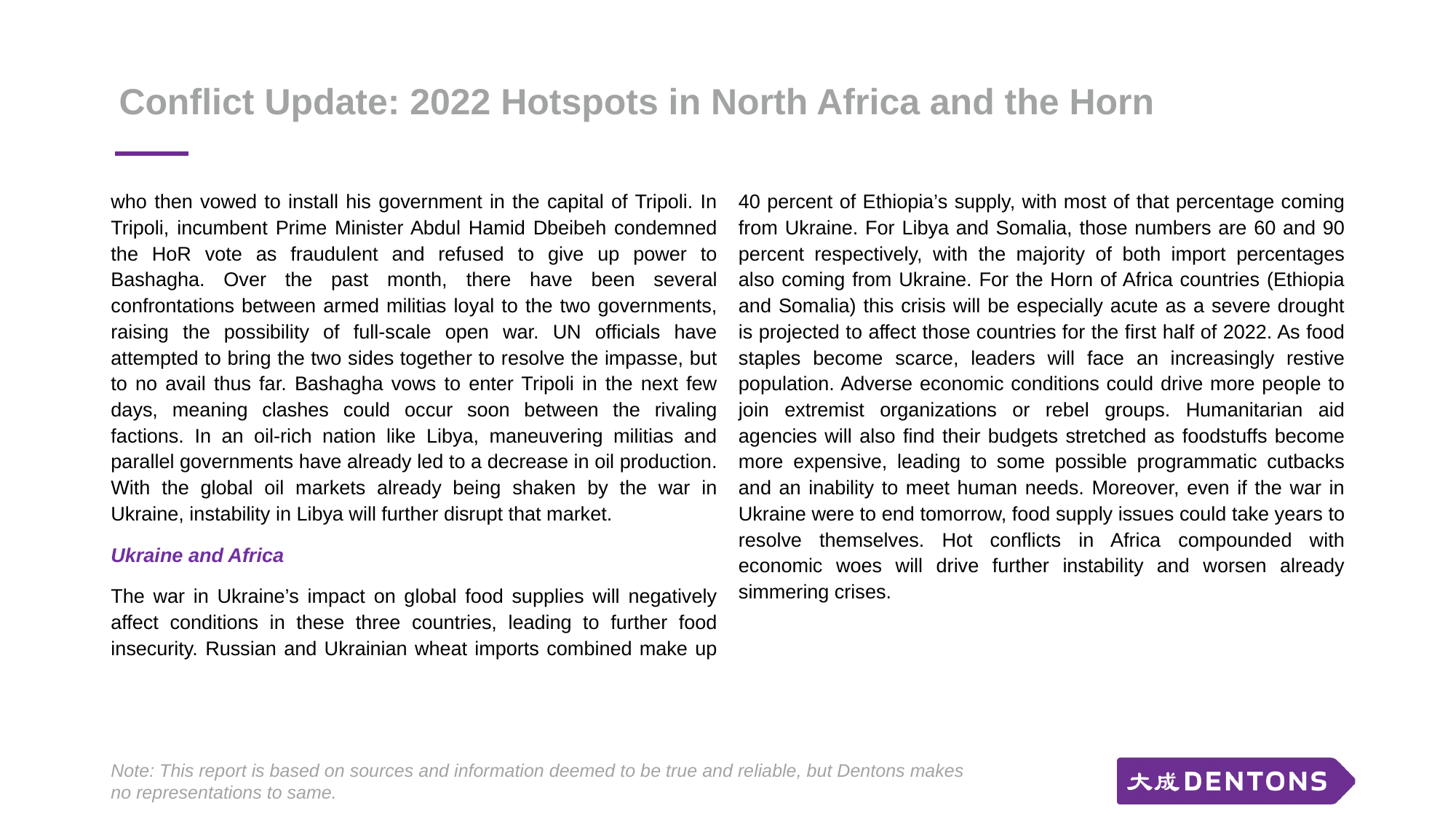

# Conflict Update: 2022 Hotspots in North Africa and the Horn
who then vowed to install his government in the capital of Tripoli. In Tripoli, incumbent Prime Minister Abdul Hamid Dbeibeh condemned the HoR vote as fraudulent and refused to give up power to Bashagha. Over the past month, there have been several confrontations between armed militias loyal to the two governments, raising the possibility of full-scale open war. UN officials have attempted to bring the two sides together to resolve the impasse, but to no avail thus far. Bashagha vows to enter Tripoli in the next few days, meaning clashes could occur soon between the rivaling factions. In an oil-rich nation like Libya, maneuvering militias and parallel governments have already led to a decrease in oil production. With the global oil markets already being shaken by the war in Ukraine, instability in Libya will further disrupt that market.
Ukraine and Africa
The war in Ukraine’s impact on global food supplies will negatively affect conditions in these three countries, leading to further food insecurity. Russian and Ukrainian wheat imports combined make up 40 percent of Ethiopia’s supply, with most of that percentage coming from Ukraine. For Libya and Somalia, those numbers are 60 and 90 percent respectively, with the majority of both import percentages also coming from Ukraine. For the Horn of Africa countries (Ethiopia and Somalia) this crisis will be especially acute as a severe drought is projected to affect those countries for the first half of 2022. As food staples become scarce, leaders will face an increasingly restive population. Adverse economic conditions could drive more people to join extremist organizations or rebel groups. Humanitarian aid agencies will also find their budgets stretched as foodstuffs become more expensive, leading to some possible programmatic cutbacks and an inability to meet human needs. Moreover, even if the war in Ukraine were to end tomorrow, food supply issues could take years to resolve themselves. Hot conflicts in Africa compounded with economic woes will drive further instability and worsen already simmering crises.

Note: This report is based on sources and information deemed to be true and reliable, but Dentons makes no representations to same.